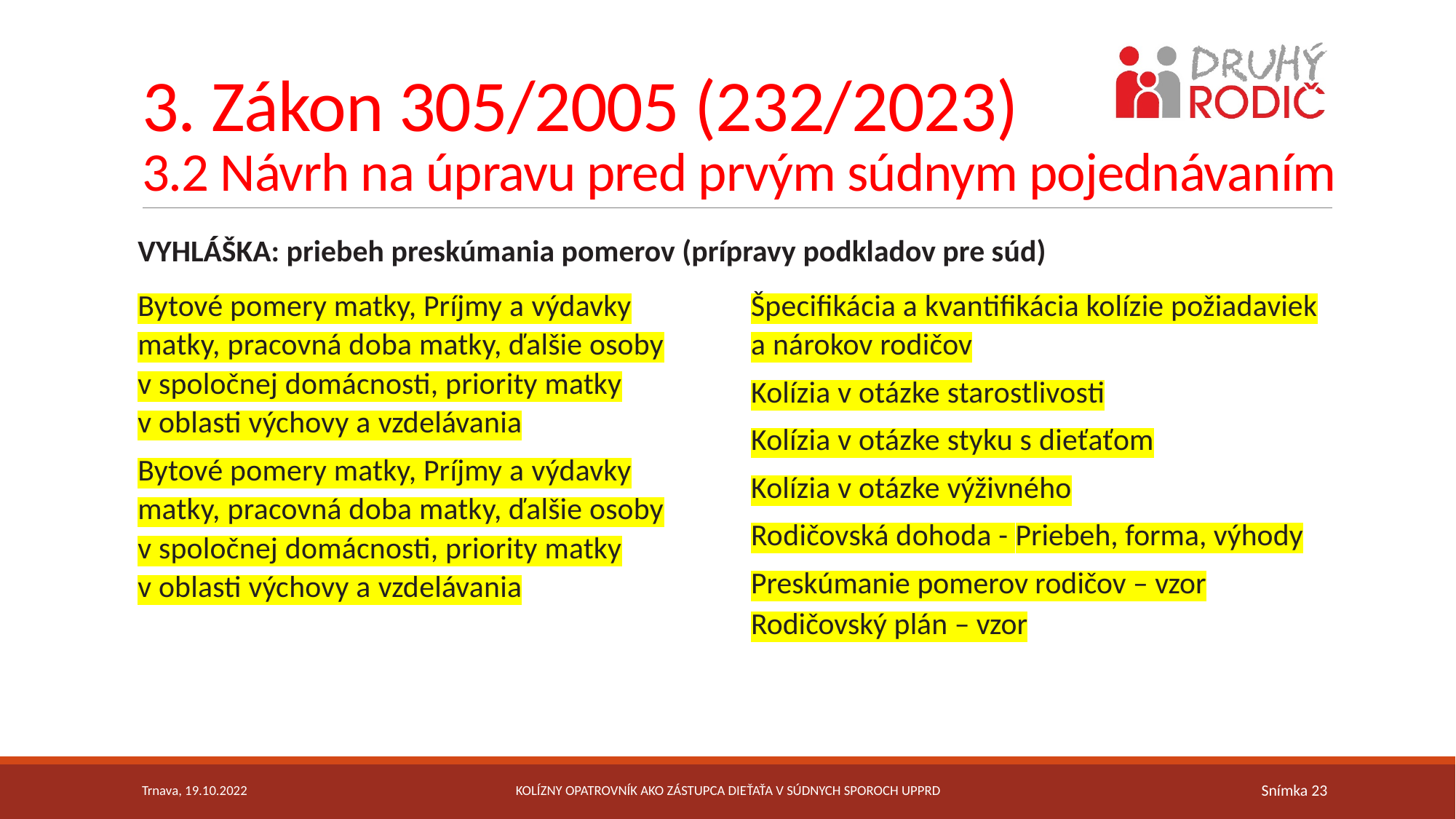

# 3. Zákon 305/2005 (232/2023) 3.2 Návrh na úpravu pred prvým súdnym pojednávaním
VYHLÁŠKA: priebeh preskúmania pomerov (prípravy podkladov pre súd)
Bytové pomery matky, Príjmy a výdavky matky, pracovná doba matky, ďalšie osoby v spoločnej domácnosti, priority matky v oblasti výchovy a vzdelávania
Bytové pomery matky, Príjmy a výdavky matky, pracovná doba matky, ďalšie osoby v spoločnej domácnosti, priority matky v oblasti výchovy a vzdelávania
Špecifikácia a kvantifikácia kolízie požiadaviek a nárokov rodičov
Kolízia v otázke starostlivosti
Kolízia v otázke styku s dieťaťom
Kolízia v otázke výživného
Rodičovská dohoda - Priebeh, forma, výhody
Preskúmanie pomerov rodičov – vzor
Rodičovský plán – vzor
Trnava, 19.10.2022
Kolízny opatrovník ako zástupca dieťaťa v súdnych sporoch UPPRD
Snímka 23